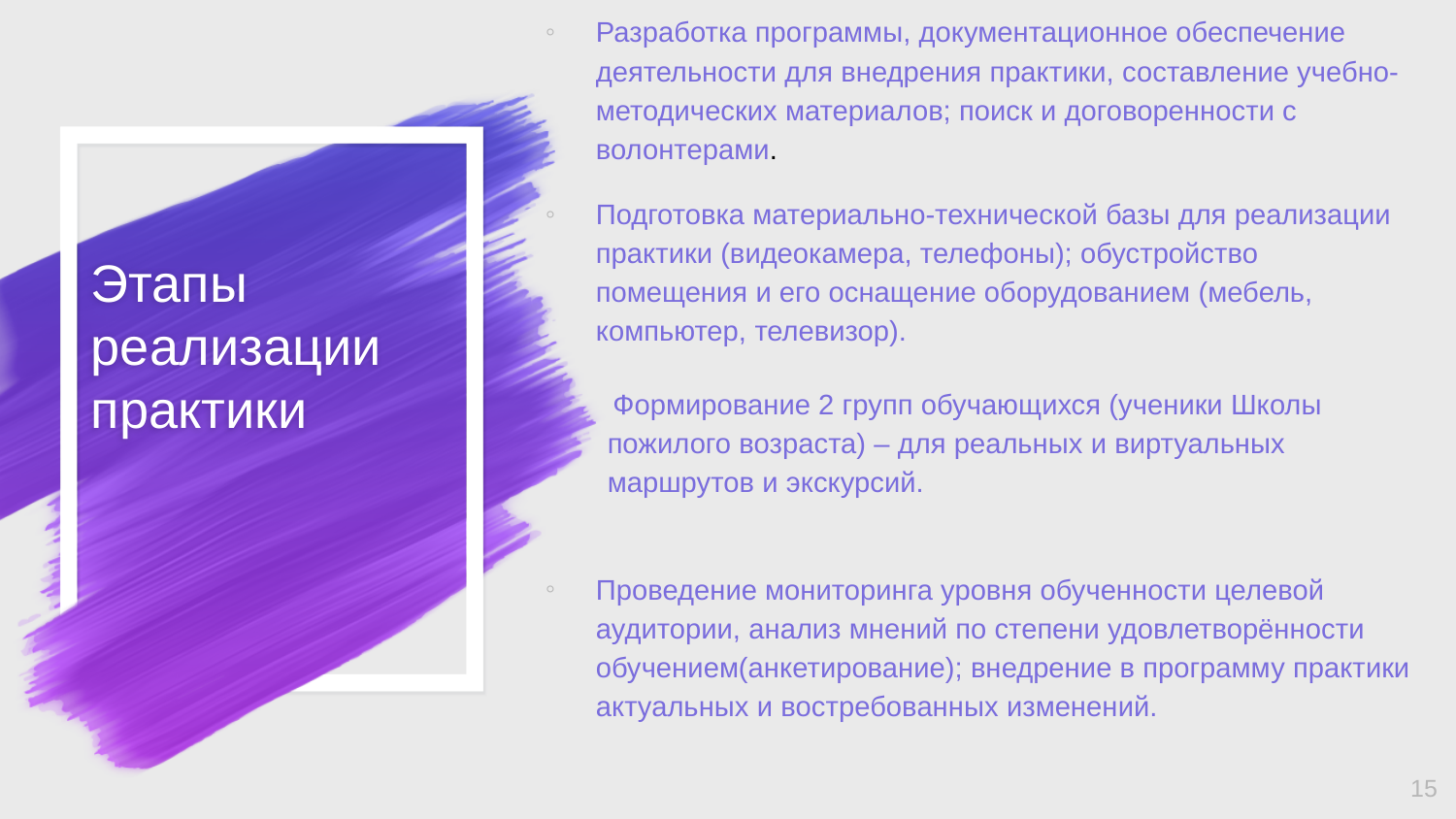

Разработка программы, документационное обеспечение деятельности для внедрения практики, составление учебно-методических материалов; поиск и договоренности с волонтерами.

# Этапы реализации практики
Подготовка материально-технической базы для реализации практики (видеокамера, телефоны); обустройство помещения и его оснащение оборудованием (мебель, компьютер, телевизор).

       Формирование 2 групп обучающихся (ученики Школы пожилого возраста) – для реальных и виртуальных маршрутов и экскурсий.

Проведение мониторинга уровня обученности целевой аудитории, анализ мнений по степени удовлетворённости обучением(анкетирование); внедрение в программу практики актуальных и востребованных изменений.

15